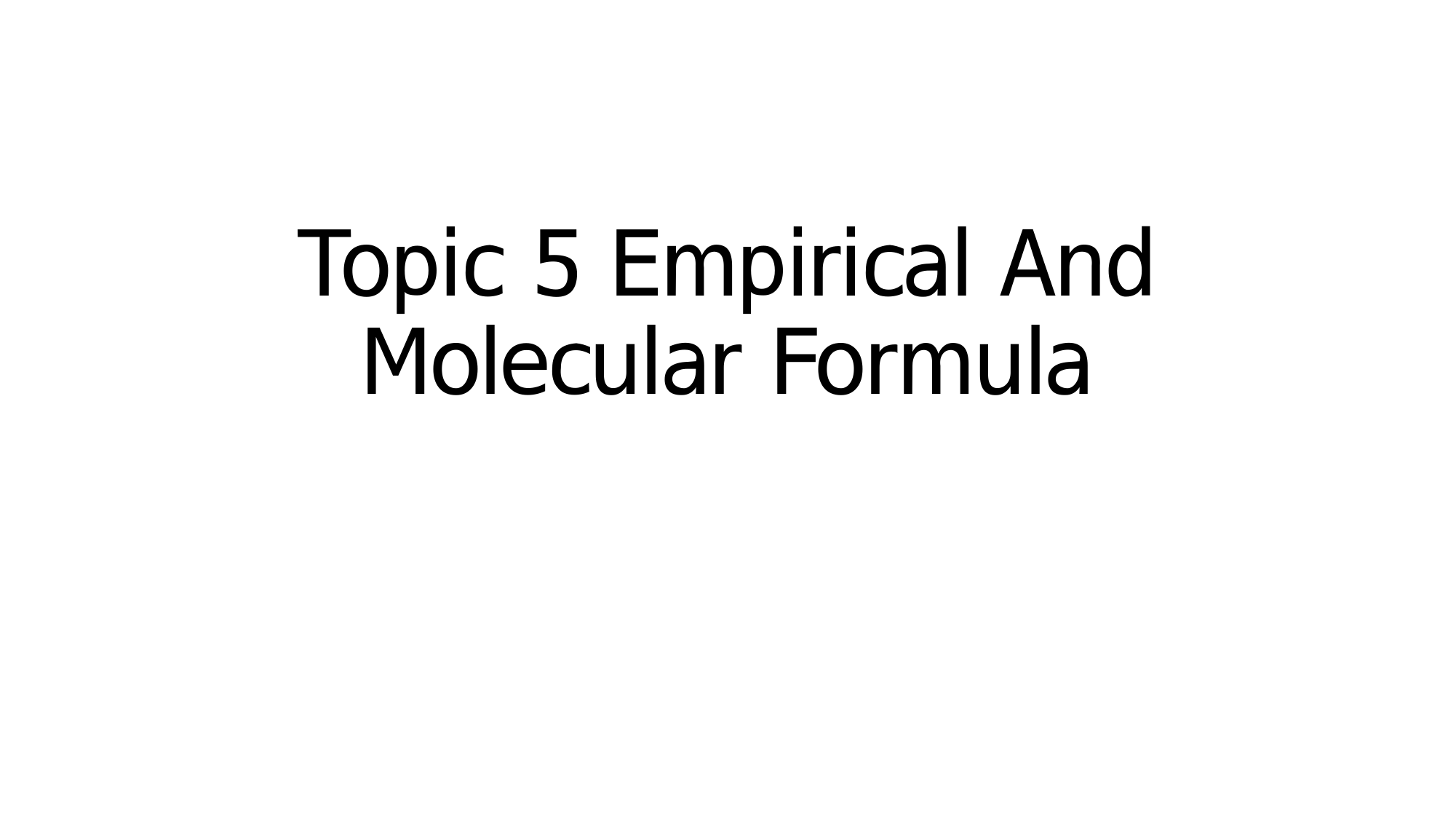

# Topic 5 Empirical And Molecular Formula